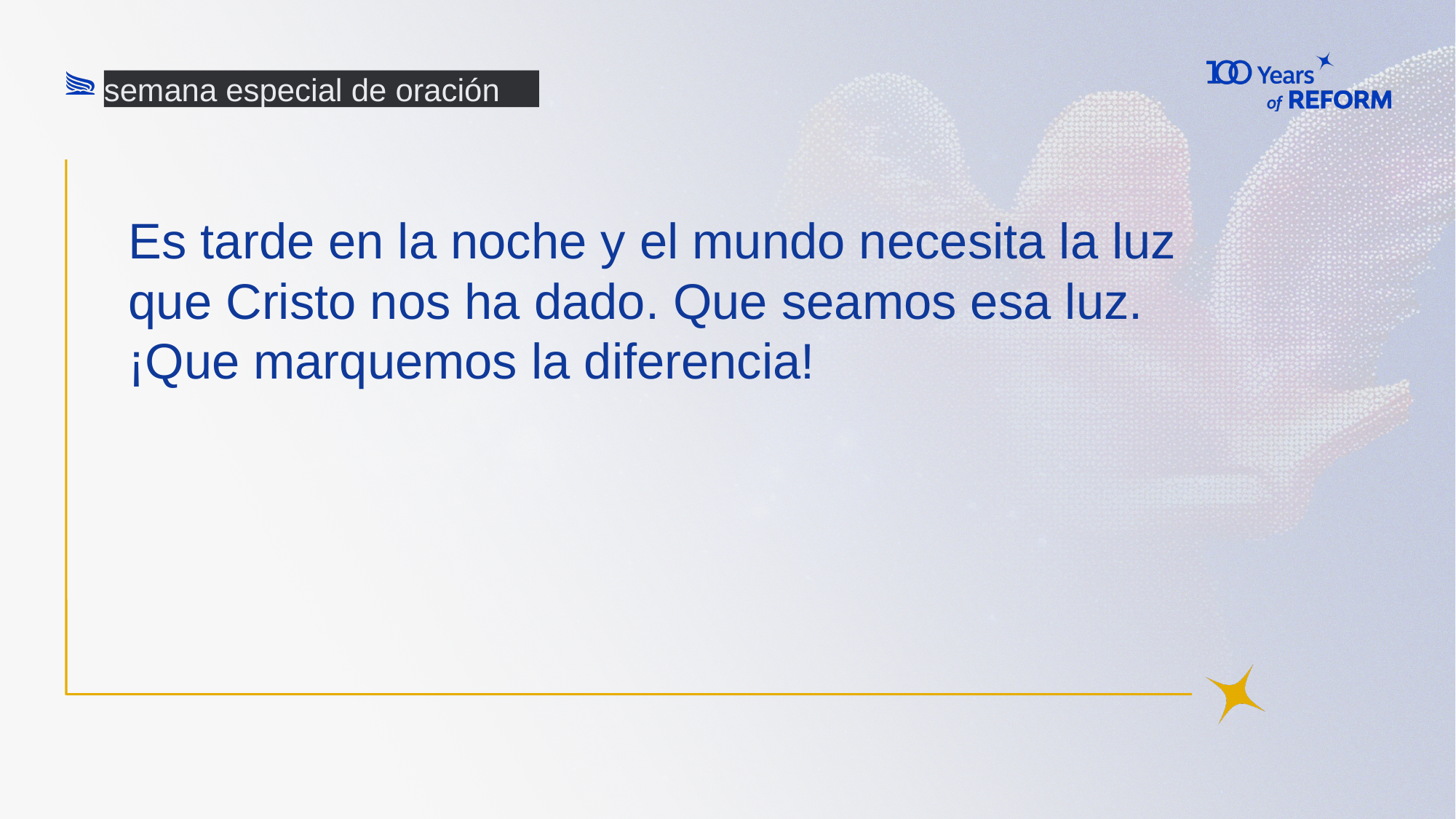

semana especial de oración
# Es tarde en la noche y el mundo necesita la luz que Cristo nos ha dado. Que seamos esa luz. ¡Que marquemos la diferencia!